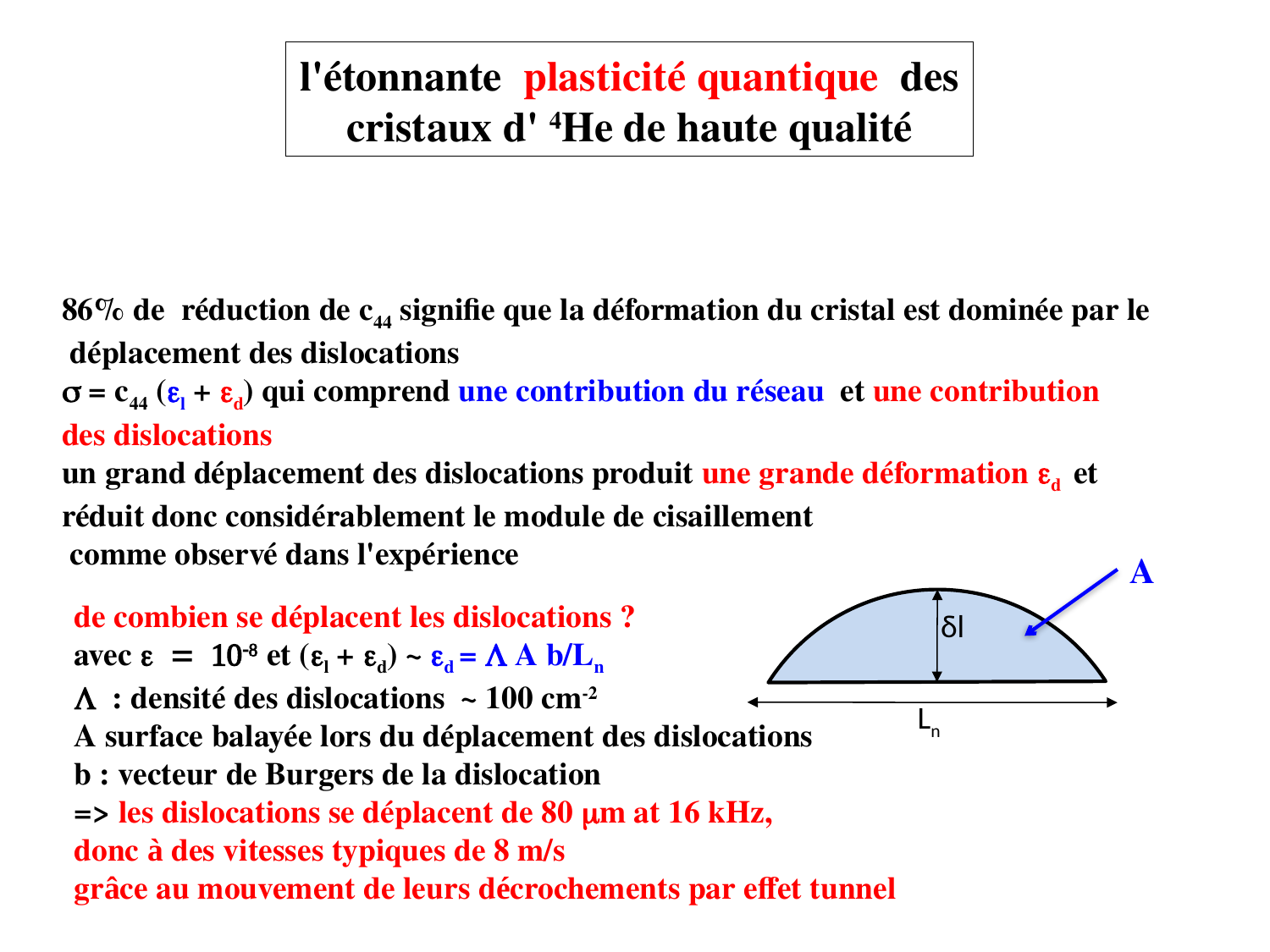

l'étonnante  plasticité quantique  des cristaux d' 4He de haute qualité
86% de  réduction de c44 signifie que la déformation du cristal est dominée par le
 déplacement des dislocations
σ = c44 (εl + εd) qui comprend une contribution du réseau  et une contribution
des dislocations
un grand déplacement des dislocations produit une grande déformation εd  et
réduit donc considérablement le module de cisaillement
 comme observé dans l'expérience
A
de combien se déplacent les dislocations ?
avec ε = 10−8 et (εl + εd) ~ εd = Λ A b/Ln
Λ : densité des dislocations  ~ 100 cm-2
A surface balayée lors du déplacement des dislocations
b : vecteur de Burgers de la dislocation
=> les dislocations se déplacent de 80 μm at 16 kHz,
donc à des vitesses typiques de 8 m/s
grâce au mouvement de leurs décrochements par effet tunnel

δl
Ln